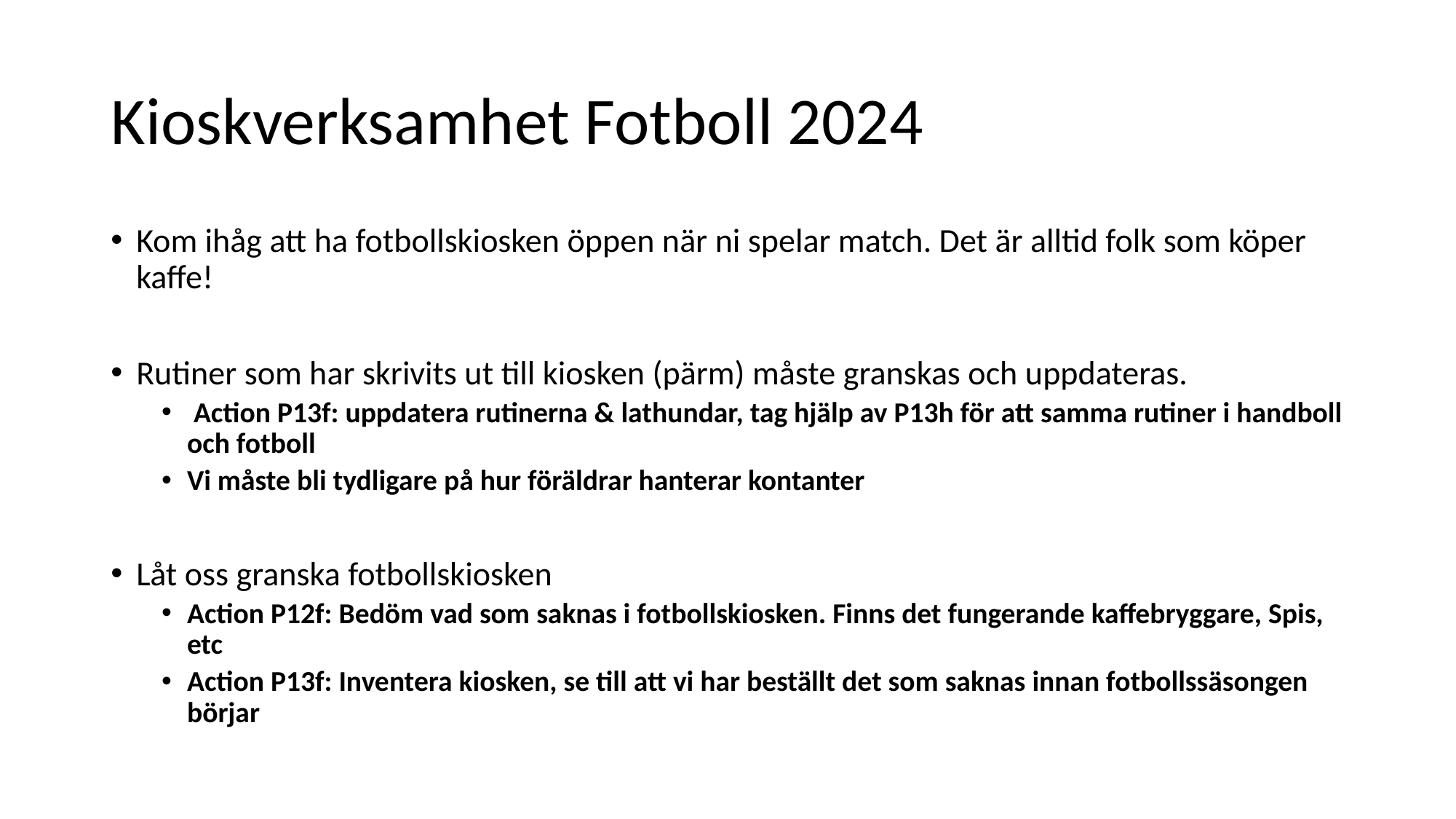

# Kioskverksamhet Fotboll 2024
Kom ihåg att ha fotbollskiosken öppen när ni spelar match. Det är alltid folk som köper kaffe!

Rutiner som har skrivits ut till kiosken (pärm) måste granskas och uppdateras.
 Action P13f: uppdatera rutinerna & lathundar, tag hjälp av P13h för att samma rutiner i handboll och fotboll
Vi måste bli tydligare på hur föräldrar hanterar kontanter

Låt oss granska fotbollskiosken
Action P12f: Bedöm vad som saknas i fotbollskiosken. Finns det fungerande kaffebryggare, Spis, etc
Action P13f: Inventera kiosken, se till att vi har beställt det som saknas innan fotbollssäsongen börjar